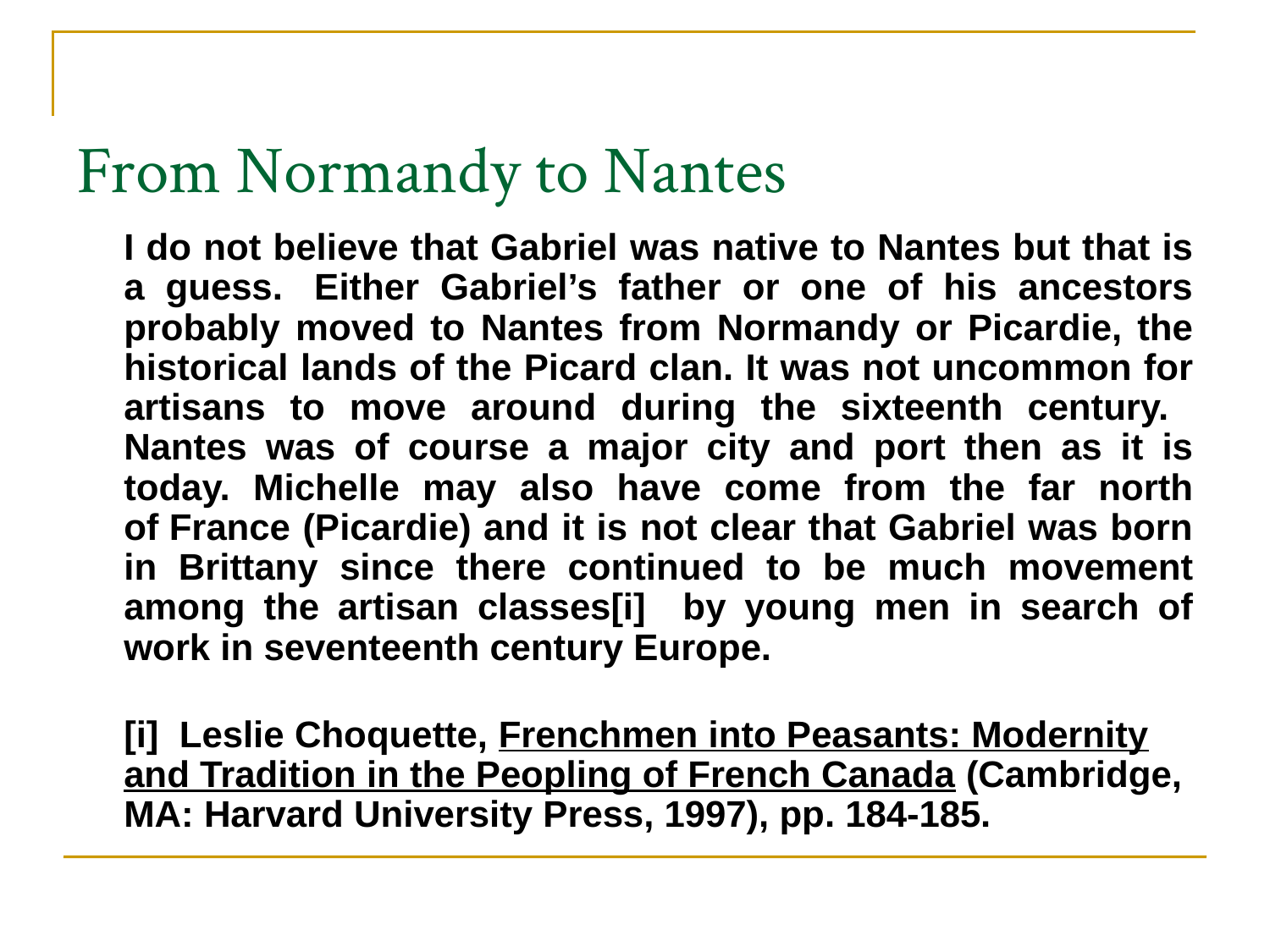

# From Normandy to Nantes
	I do not believe that Gabriel was native to Nantes but that is a guess.  Either Gabriel’s father or one of his ancestors probably moved to Nantes from Normandy or Picardie, the historical lands of the Picard clan. It was not uncommon for artisans to move around during the sixteenth century.  Nantes was of course a major city and port then as it is today. Michelle may also have come from the far north of France (Picardie) and it is not clear that Gabriel was born in Brittany since there continued to be much movement among the artisan classes[i]  by young men in search of work in seventeenth century Europe.
[i]  Leslie Choquette, Frenchmen into Peasants: Modernity and Tradition in the Peopling of French Canada (Cambridge, MA: Harvard University Press, 1997), pp. 184-185.